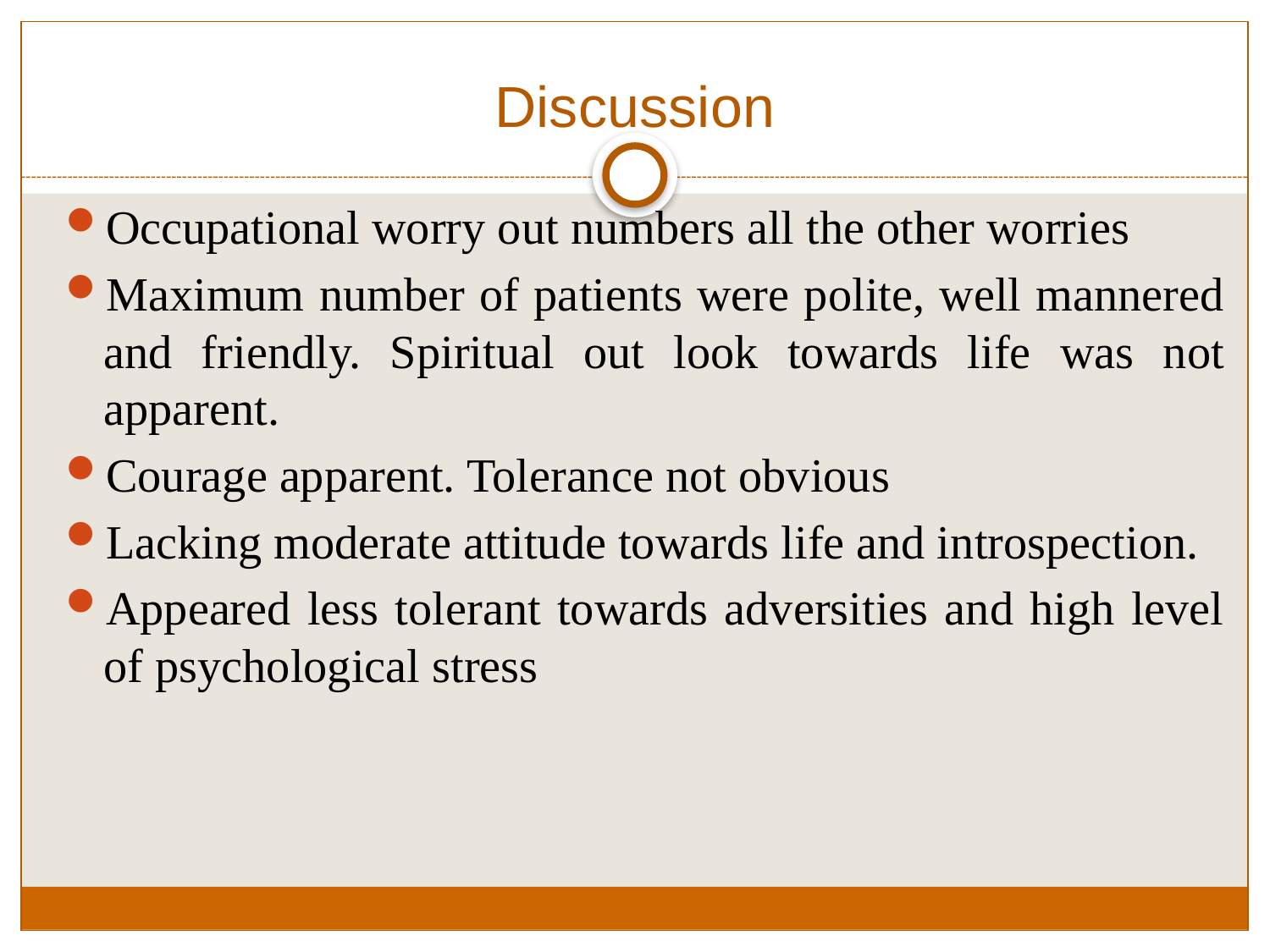

# Discussion
Occupational worry out numbers all the other worries
Maximum number of patients were polite, well mannered and friendly. Spiritual out look towards life was not apparent.
Courage apparent. Tolerance not obvious
Lacking moderate attitude towards life and introspection.
Appeared less tolerant towards adversities and high level of psychological stress